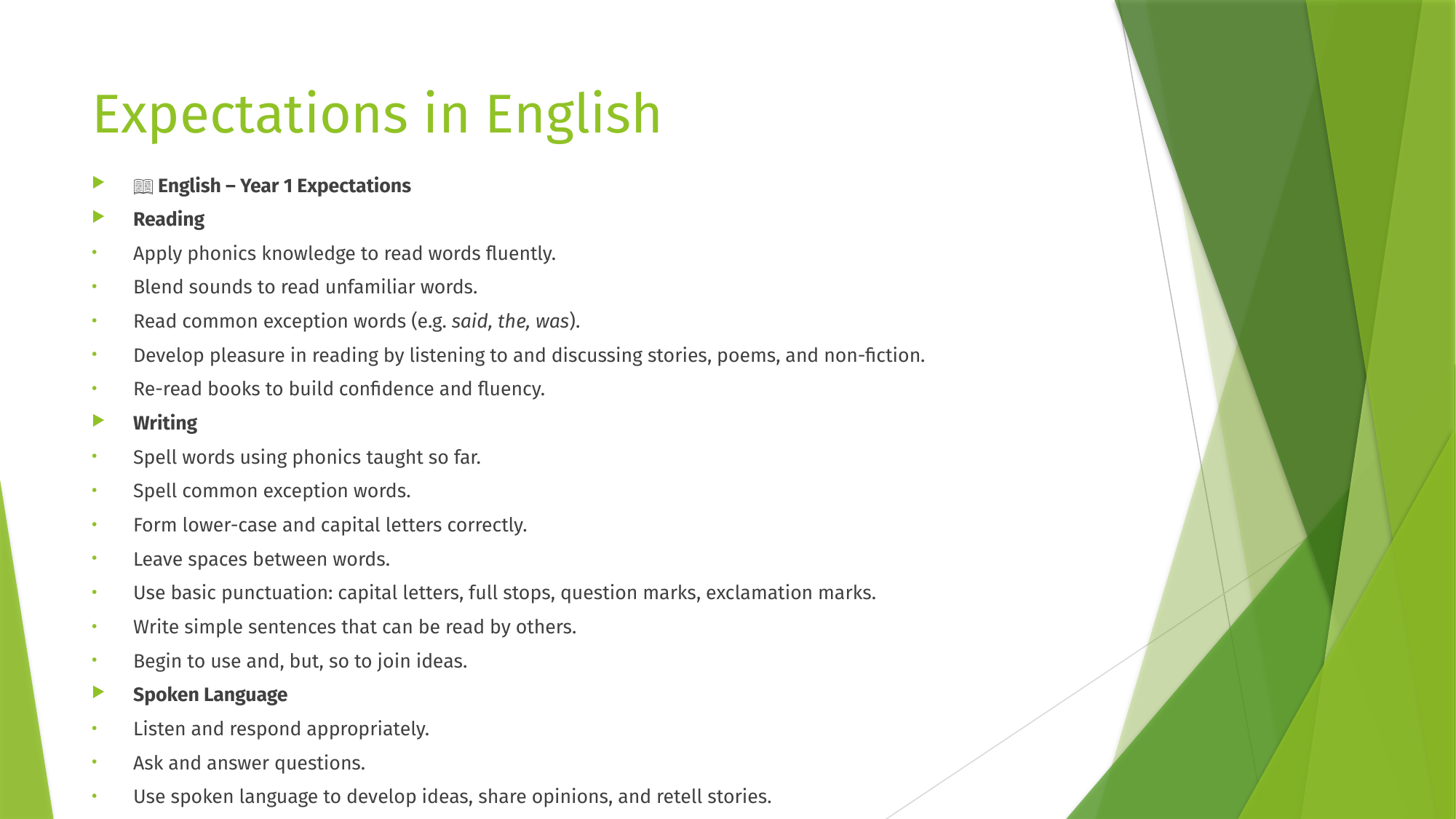

# Expectations in English
📖 English – Year 1 Expectations
Reading
Apply phonics knowledge to read words fluently.
Blend sounds to read unfamiliar words.
Read common exception words (e.g. said, the, was).
Develop pleasure in reading by listening to and discussing stories, poems, and non-fiction.
Re-read books to build confidence and fluency.
Writing
Spell words using phonics taught so far.
Spell common exception words.
Form lower-case and capital letters correctly.
Leave spaces between words.
Use basic punctuation: capital letters, full stops, question marks, exclamation marks.
Write simple sentences that can be read by others.
Begin to use and, but, so to join ideas.
Spoken Language
Listen and respond appropriately.
Ask and answer questions.
Use spoken language to develop ideas, share opinions, and retell stories.